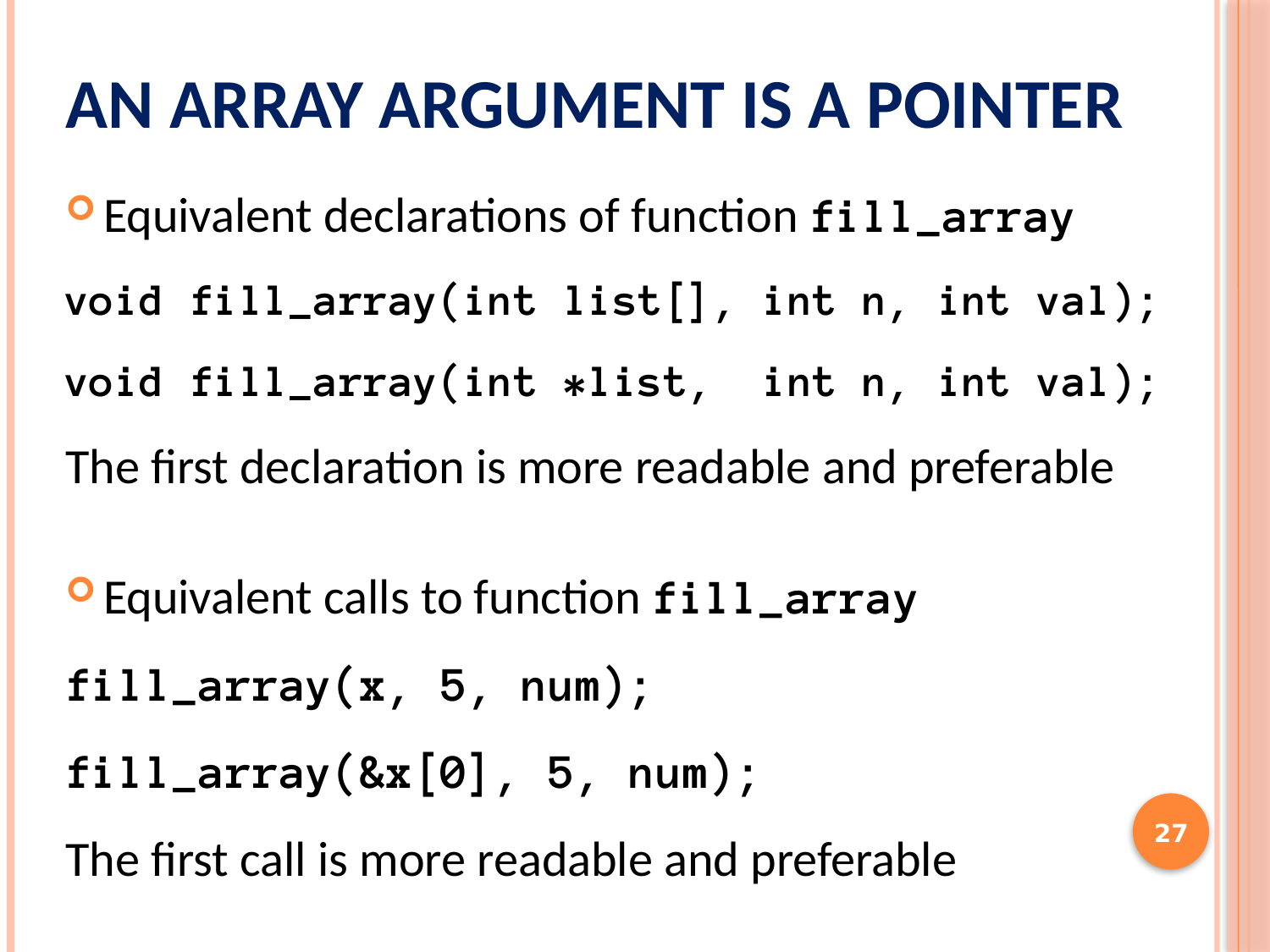

# An Array Argument is a Pointer
Equivalent declarations of function fill_array
void fill_array(int list[], int n, int val);
void fill_array(int *list,  int n, int val);
The first declaration is more readable and preferable
Equivalent calls to function fill_array
fill_array(x, 5, num);
fill_array(&x[0], 5, num);
The first call is more readable and preferable
27